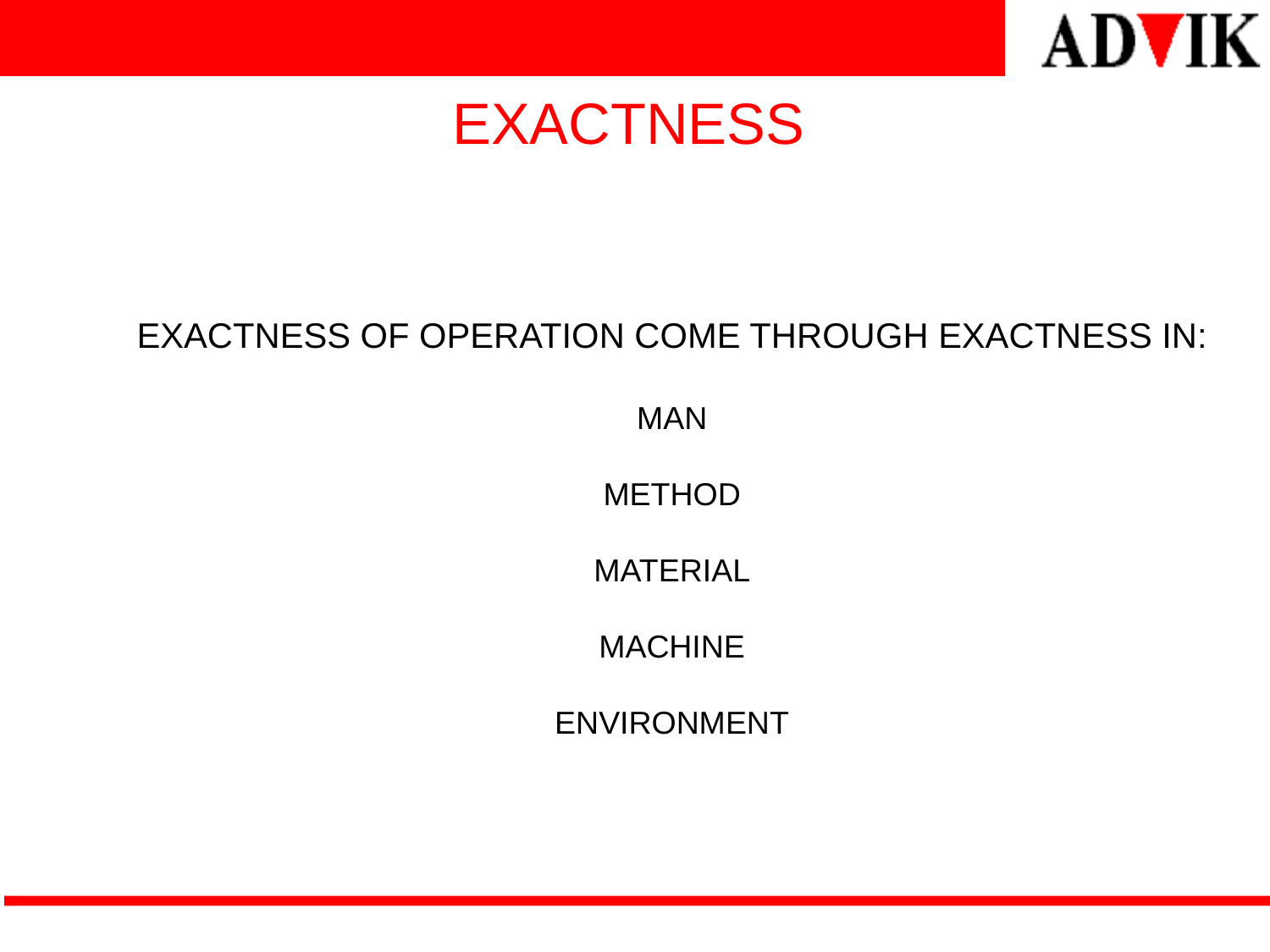

# EXACTNESS
EXACTNESS OF OPERATION COME THROUGH EXACTNESS IN:

MAN

METHOD

MATERIAL

MACHINE

ENVIRONMENT